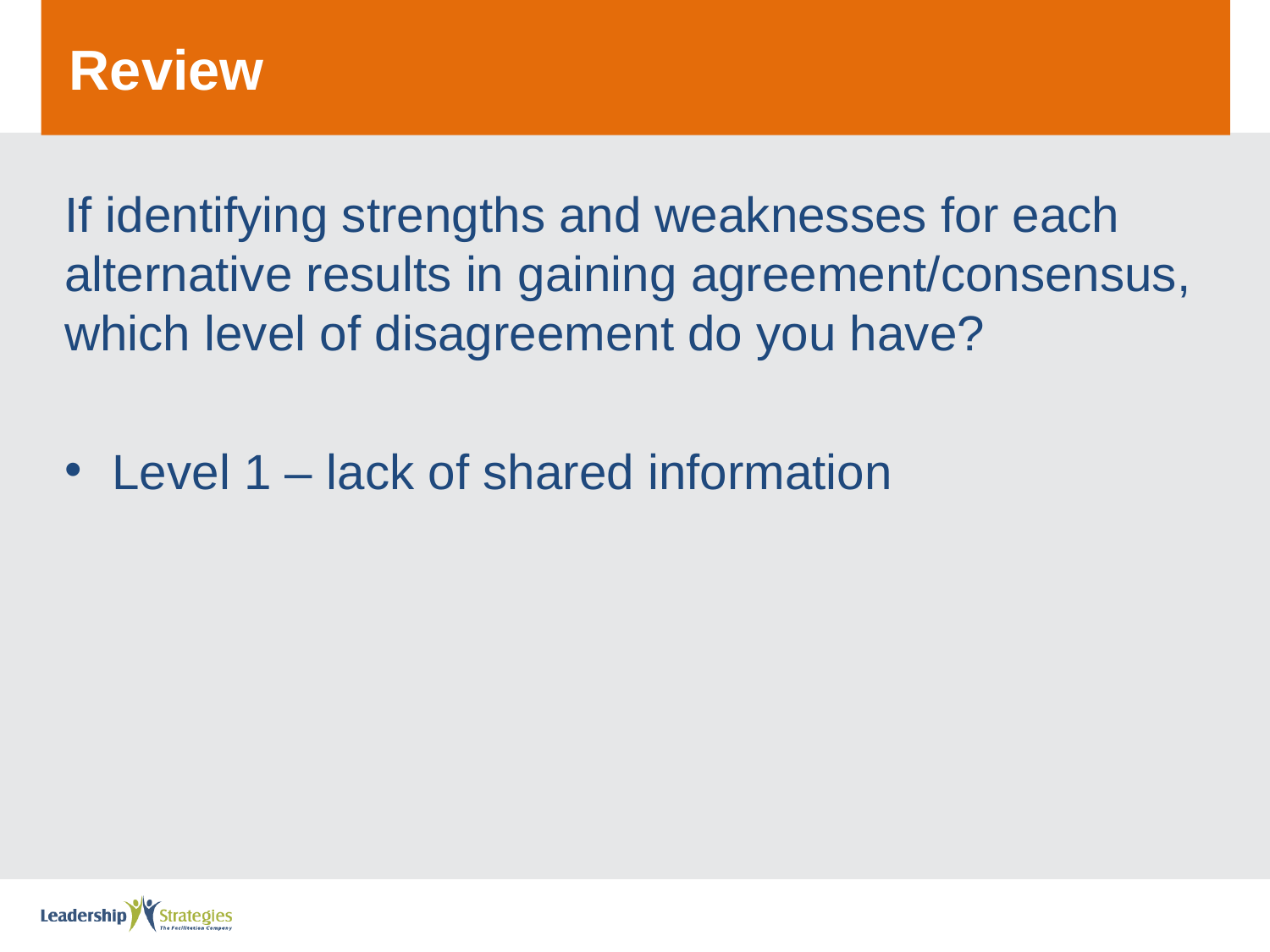

# Review
If identifying strengths and weaknesses for each alternative results in gaining agreement/consensus, which level of disagreement do you have?

Level 1 – lack of shared information